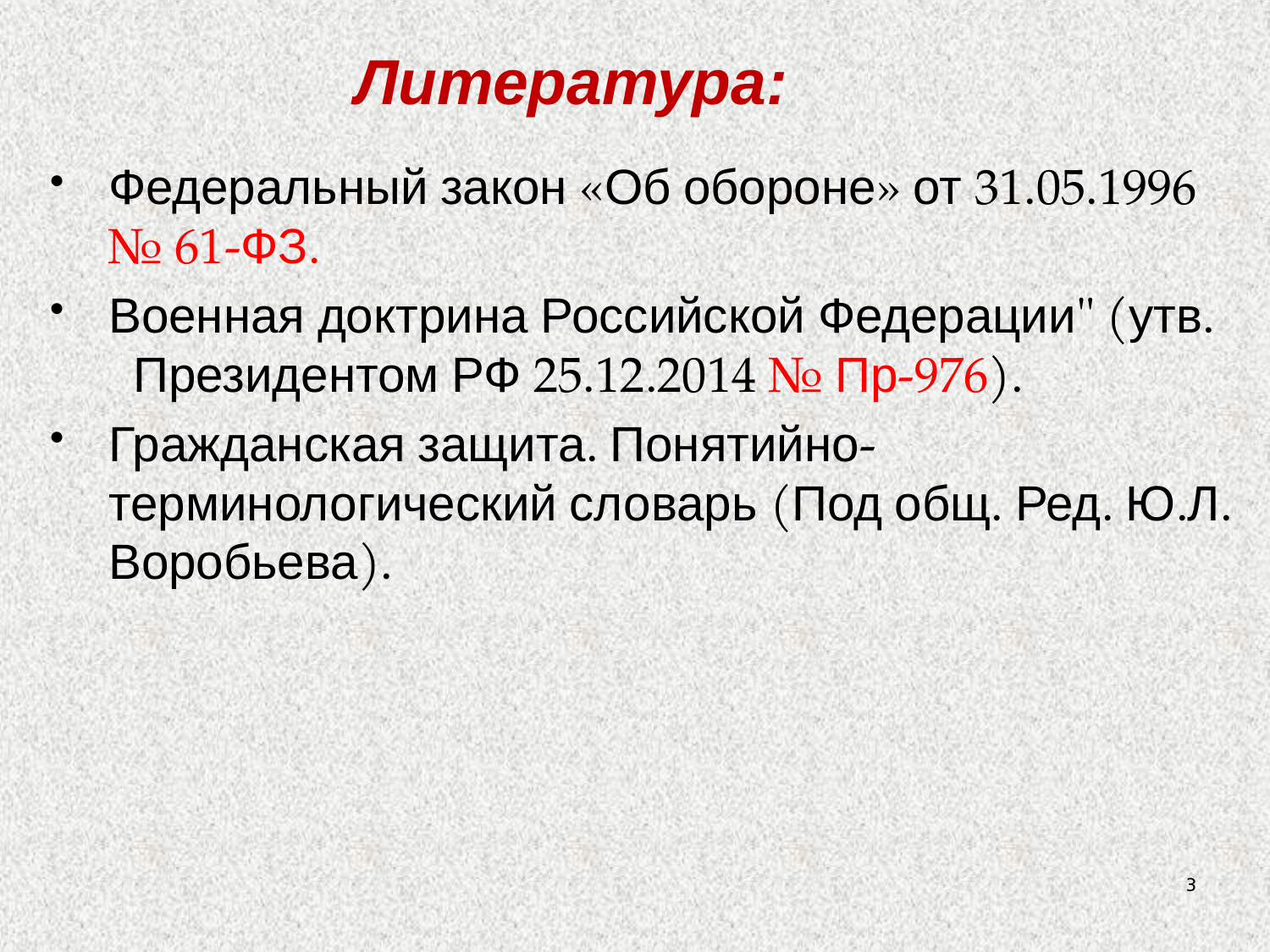

Литература:
Федеральный закон «Об обороне» от 31.05.1996  № 61-ФЗ.
Военная доктрина Российской Федерации" (утв.    Президентом РФ 25.12.2014 № Пр-976).
Гражданская защита. Понятийно-терминологический словарь (Под общ. Ред. Ю.Л. Воробьева).
3